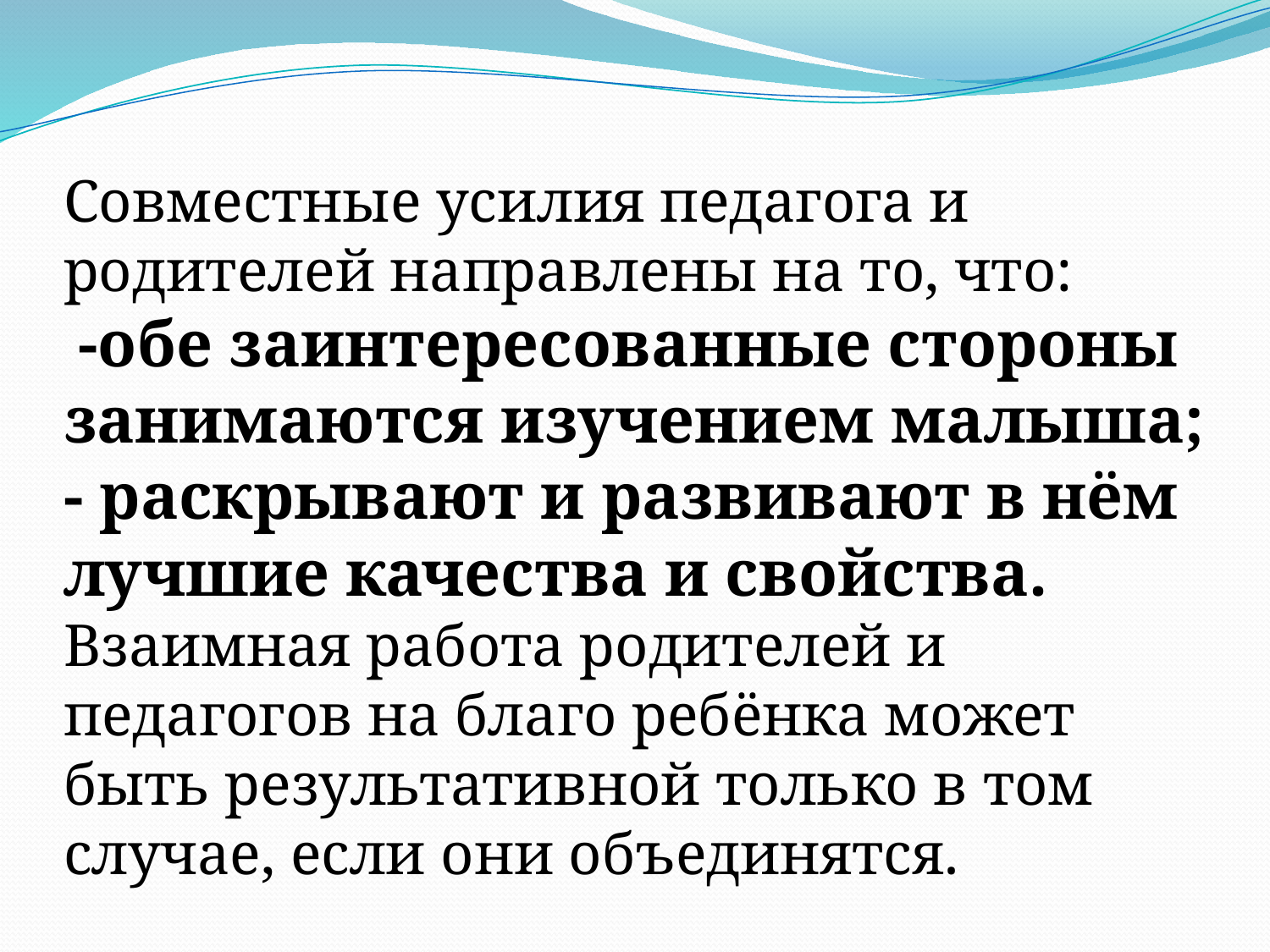

# Совместные усилия педагога и родителей направлены на то, что: -обе заинтересованные стороны занимаются изучением малыша; - раскрывают и развивают в нём лучшие качества и свойства. Взаимная работа родителей и педагогов на благо ребёнка может быть результативной только в том случае, если они объединятся.